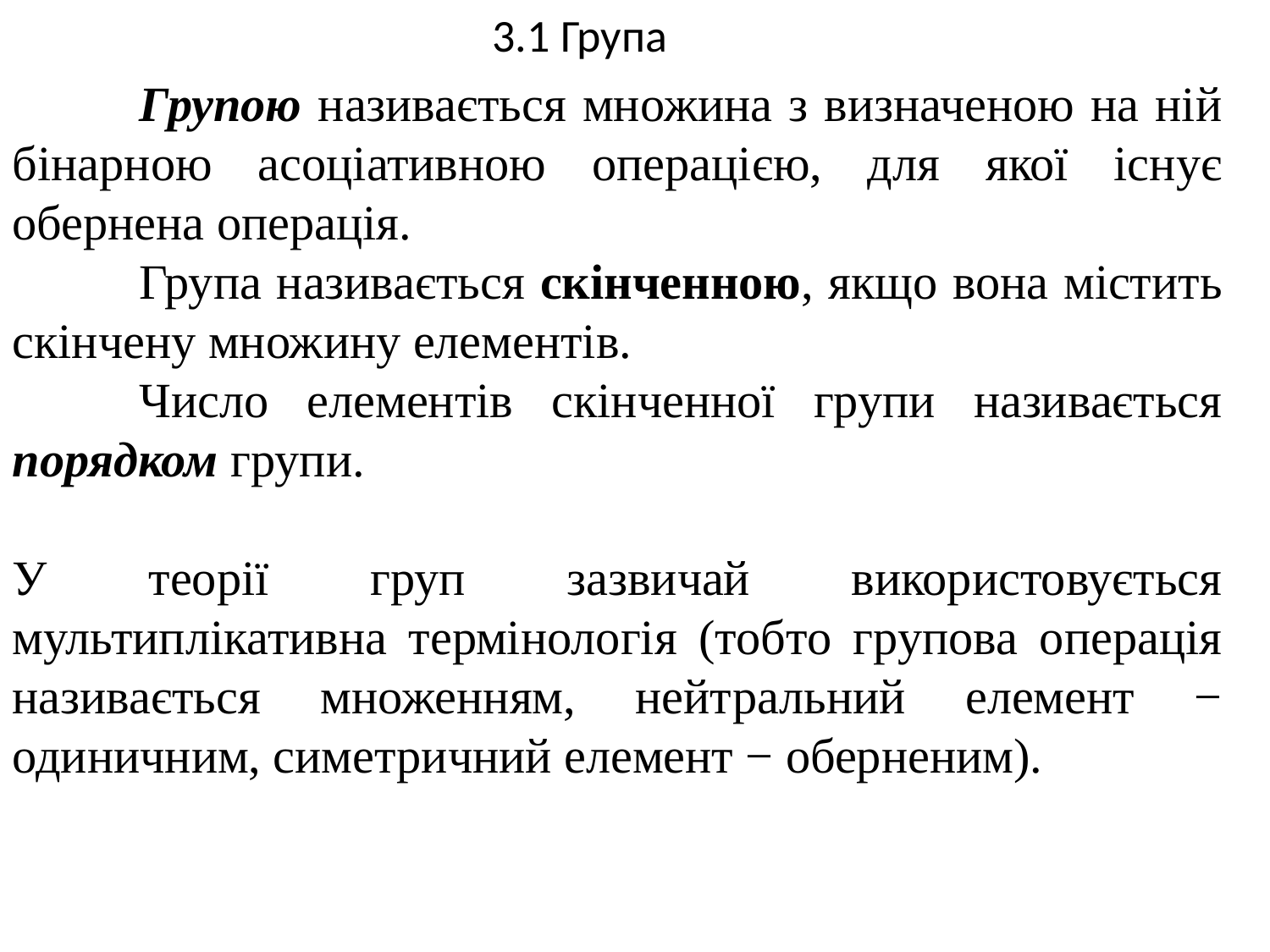

# 3.1 Група
	Групою називається множина з визначеною на ній бінарною асоціативною операцією, для якої існує обернена операція.
	Група називається скінченною, якщо вона містить скінчену множину елементів.
	Число елементів скінченної групи називається порядком групи.

У теорії груп зазвичай використовується мультиплікативна термінологія (тобто групова операція називається множенням, нейтральний елемент − одиничним, симетричний елемент − оберненим).